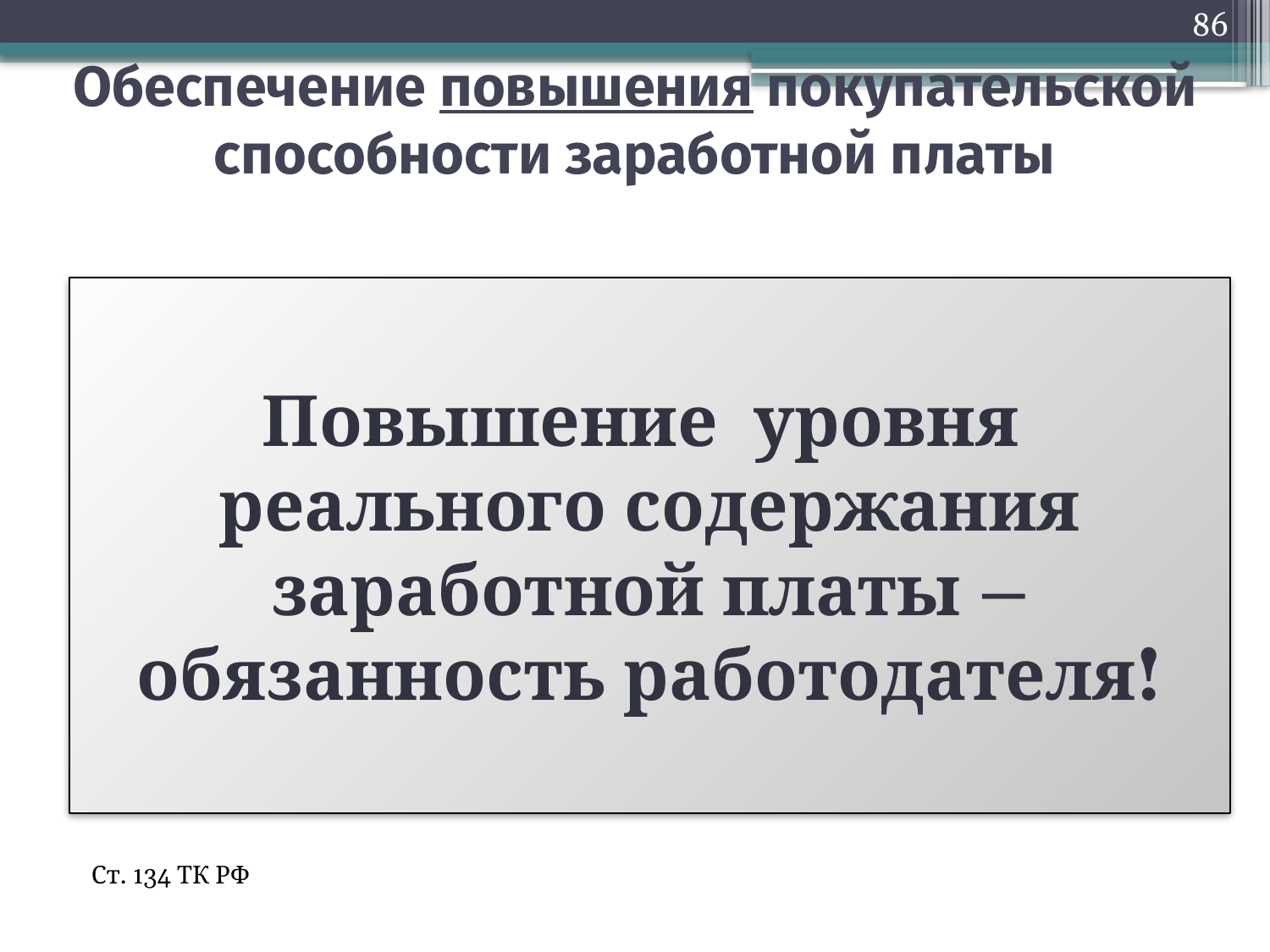

86
# Обеспечение повышения покупательской способности заработной платы
Повышение  уровня  реального содержания заработной платы – обязанность работодателя!
Ст. 134 ТК РФ